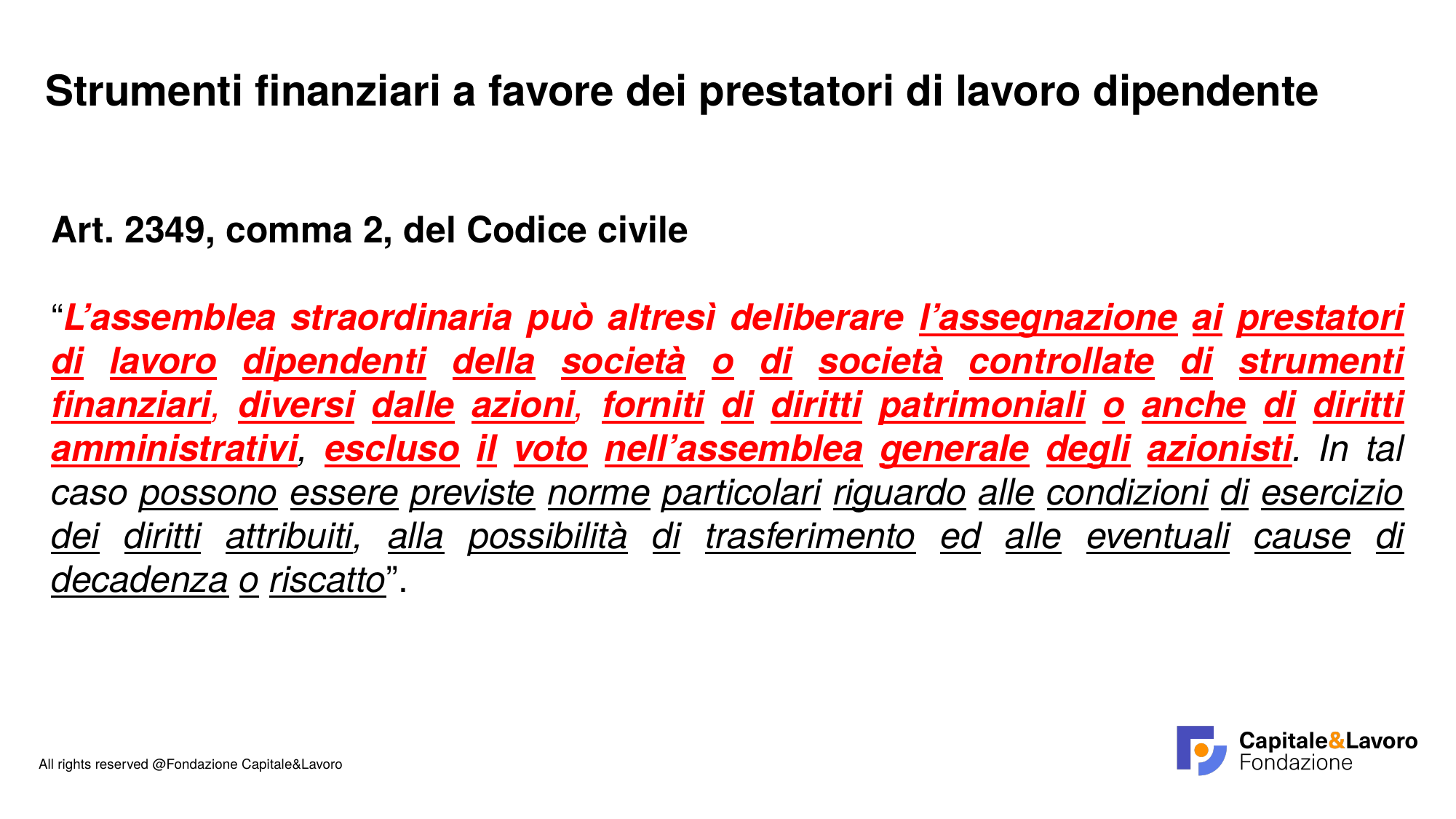

Strumenti finanziari a favore dei prestatori di lavoro dipendente
Art. 2349, comma 2, del Codice civile

“L’assemblea straordinaria può altresì deliberare l’assegnazione ai prestatori di lavoro dipendenti della società o di società controllate di strumenti finanziari, diversi dalle azioni, forniti di diritti patrimoniali o anche di diritti amministrativi, escluso il voto nell’assemblea generale degli azionisti. In tal caso possono essere previste norme particolari riguardo alle condizioni di esercizio dei diritti attribuiti, alla possibilità di trasferimento ed alle eventuali cause di decadenza o riscatto”.